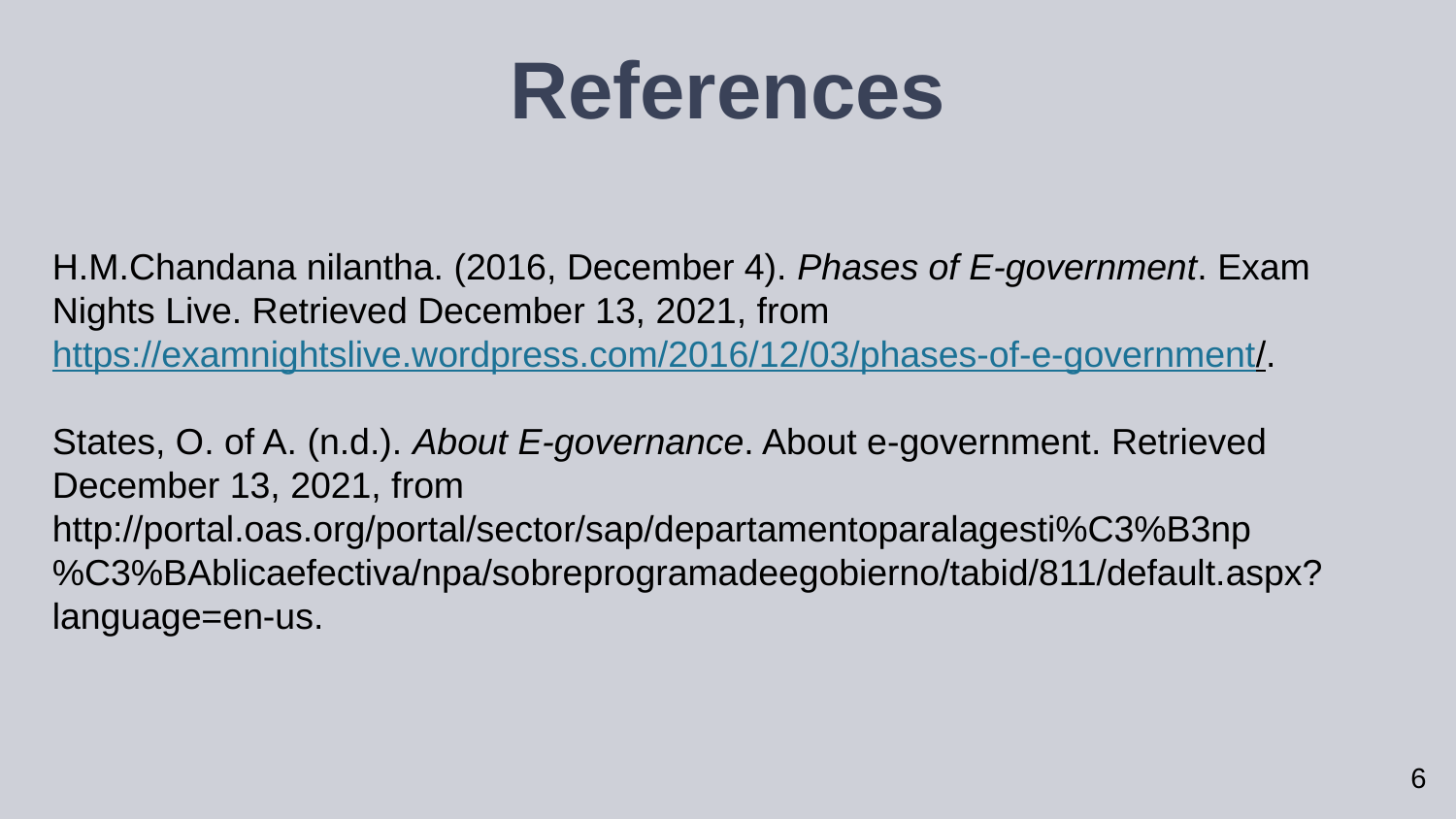

# References
H.M.Chandana nilantha. (2016, December 4). Phases of E-government. Exam Nights Live. Retrieved December 13, 2021, from https://examnightslive.wordpress.com/2016/12/03/phases-of-e-government/.

States, O. of A. (n.d.). About E-governance. About e-government. Retrieved December 13, 2021, from http://portal.oas.org/portal/sector/sap/departamentoparalagesti%C3%B3np%C3%BAblicaefectiva/npa/sobreprogramadeegobierno/tabid/811/default.aspx?language=en-us.

6